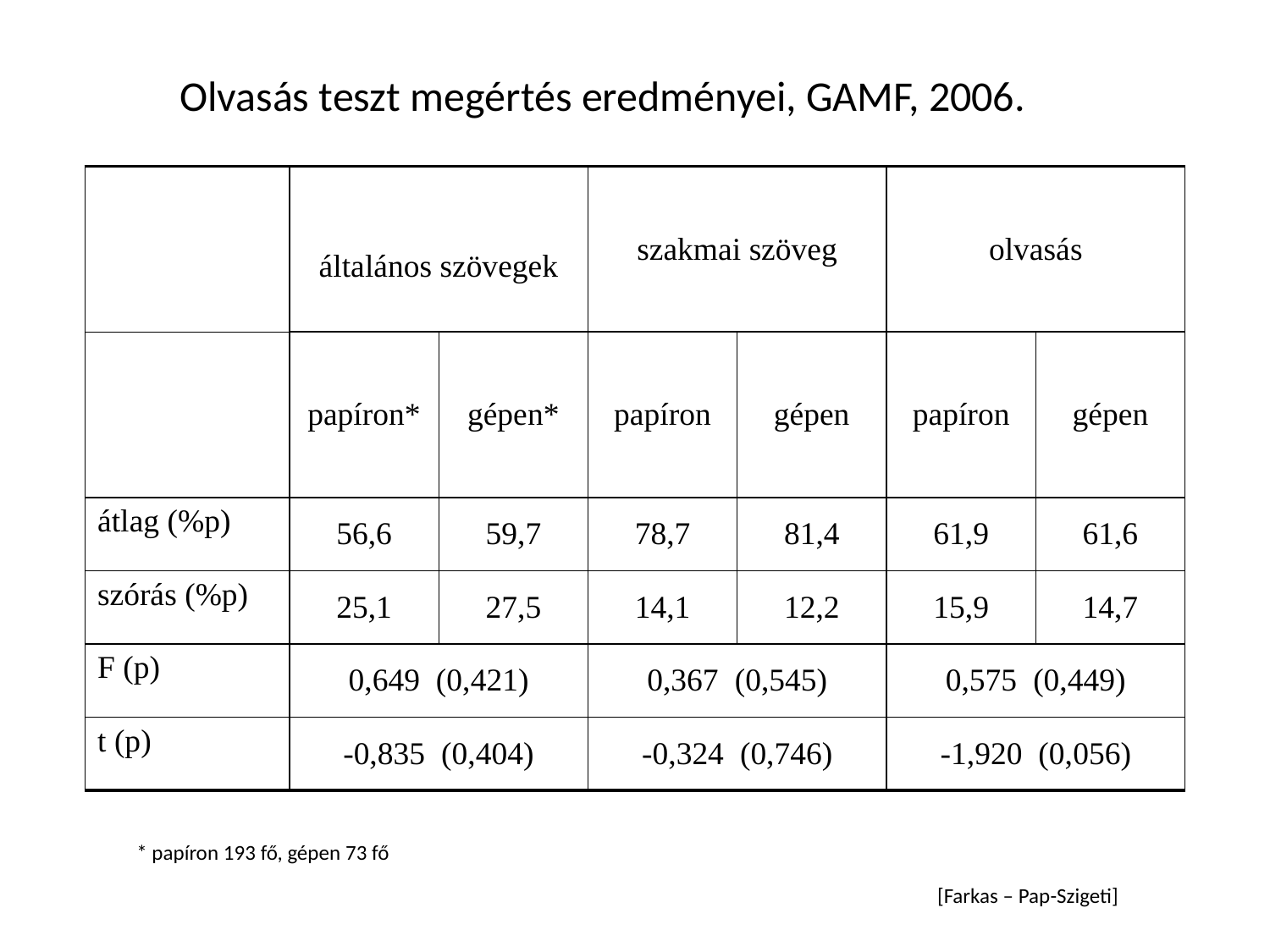

Olvasás teszt megértés eredményei, GAMF, 2006.
|  | általános szövegek |  | szakmai szöveg |  | olvasás |  |
| --- | --- | --- | --- | --- | --- | --- |
|  | papíron\* | gépen\* | papíron | gépen | papíron | gépen |
| átlag (%p) | 56,6 | 59,7 | 78,7 | 81,4 | 61,9 | 61,6 |
| szórás (%p) | 25,1 | 27,5 | 14,1 | 12,2 | 15,9 | 14,7 |
| F (p) | 0,649 (0,421) |  | 0,367 (0,545) |  | 0,575 (0,449) |  |
| t (p) | -0,835 (0,404) |  | -0,324 (0,746) |  | -1,920 (0,056) |  |
* papíron 193 fő, gépen 73 fő
[Farkas – Pap-Szigeti]